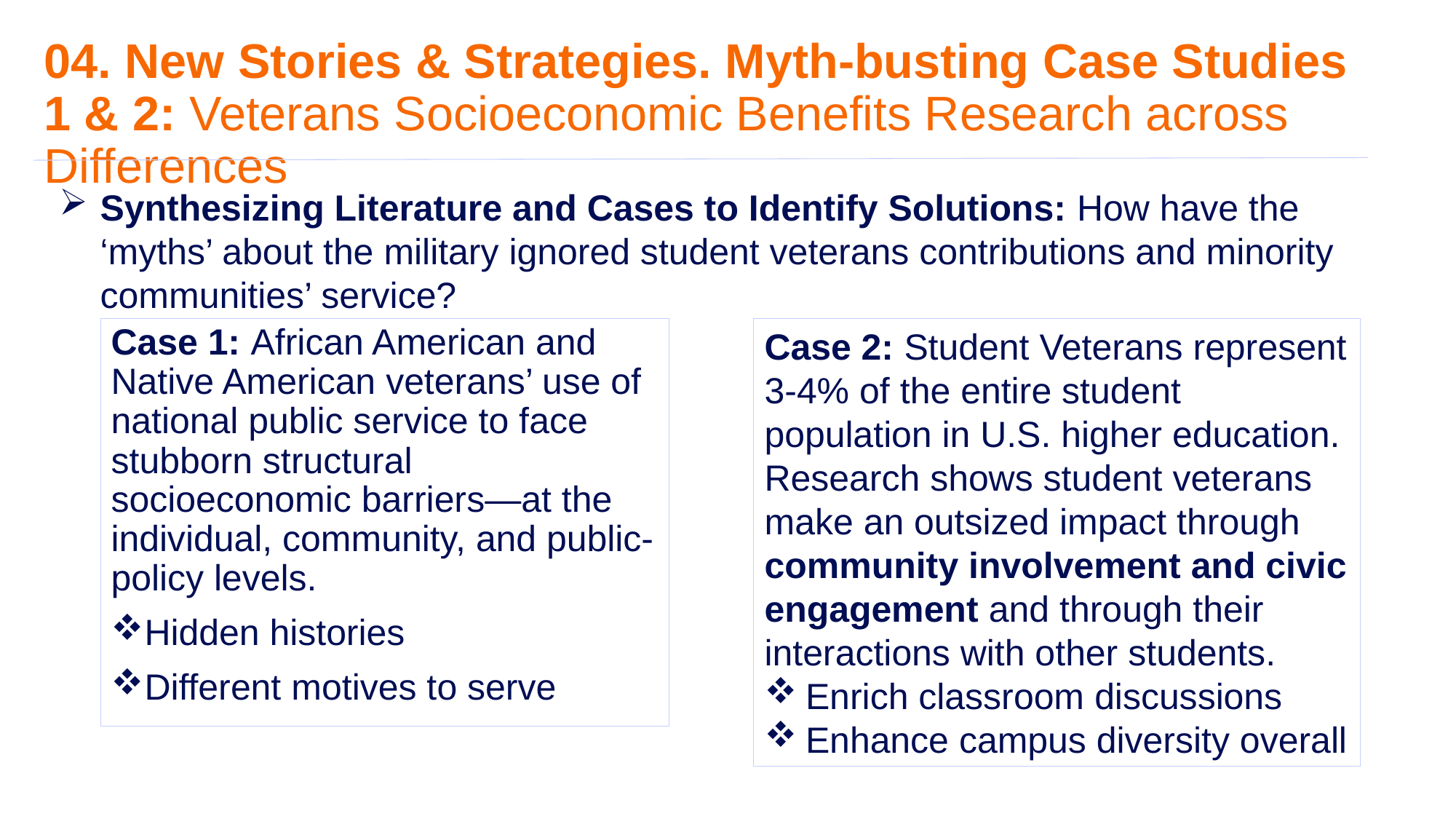

04. New Stories & Strategies. Myth-busting Case Studies 1 & 2: Veterans Socioeconomic Benefits Research across Differences
Synthesizing Literature and Cases to Identify Solutions: How have the ‘myths’ about the military ignored student veterans contributions and minority communities’ service?
Case 1: African American and Native American veterans’ use of national public service to face stubborn structural socioeconomic barriers—at the individual, community, and public-policy levels.
Hidden histories
Different motives to serve
Case 2: Student Veterans represent 3-4% of the entire student population in U.S. higher education. Research shows student veterans make an outsized impact through community involvement and civic engagement and through their interactions with other students.
Enrich classroom discussions
Enhance campus diversity overall